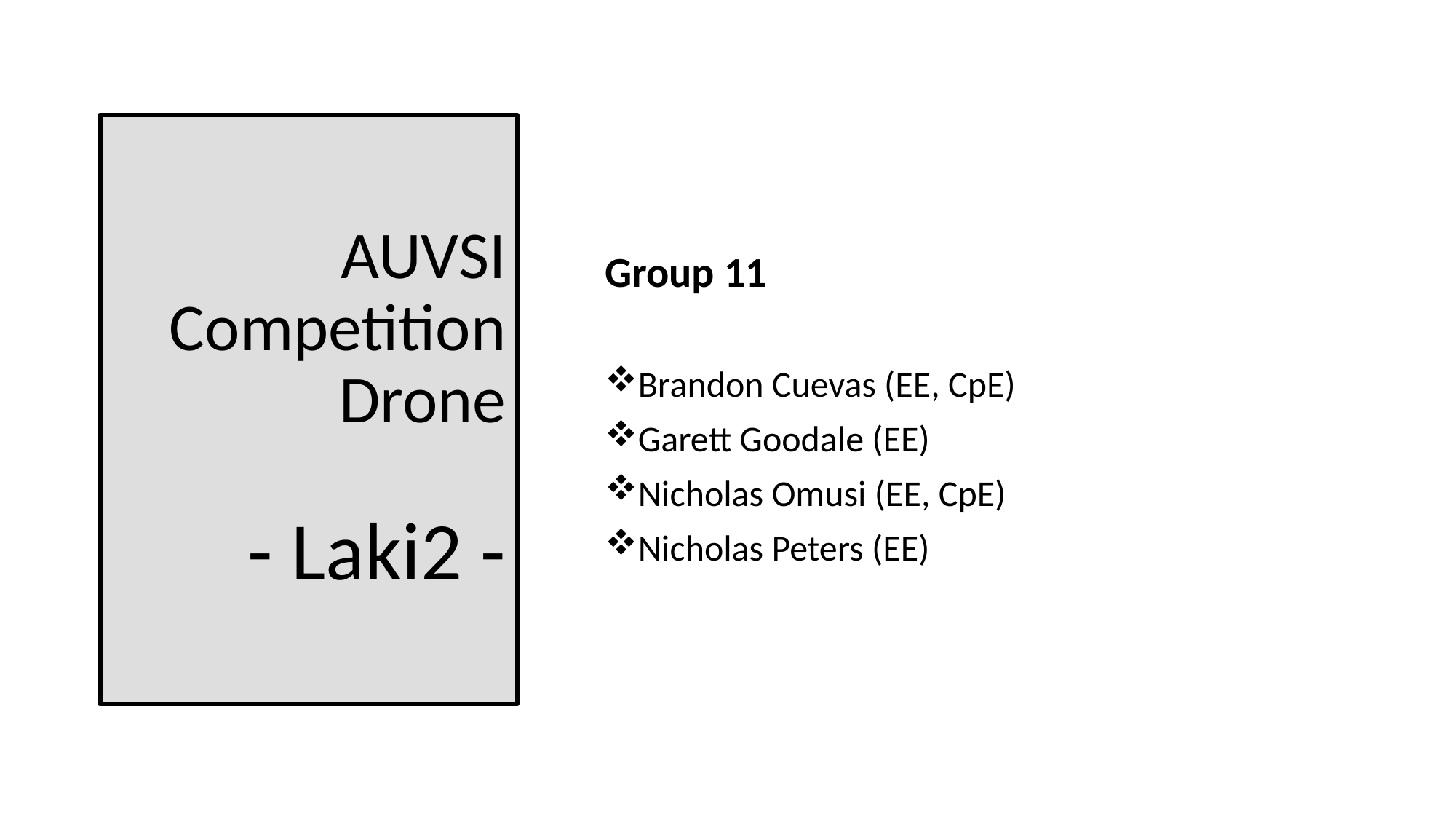

# AUVSI Competition Drone - Laki2 -
Group 11

Brandon Cuevas (EE, CpE)
Garett Goodale (EE)
Nicholas Omusi (EE, CpE)
Nicholas Peters (EE)